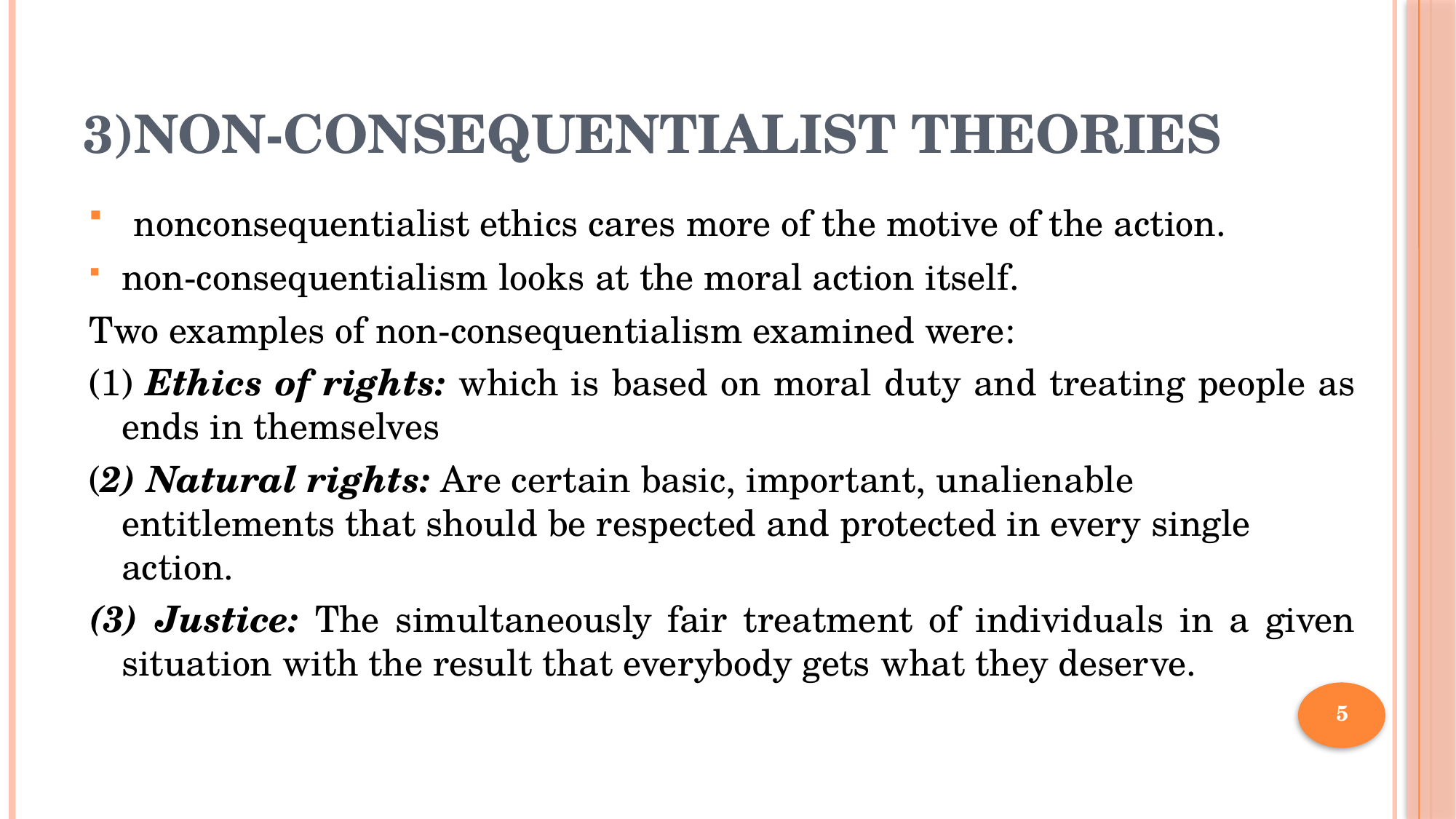

# 3)Non-consequentialist Theories
 nonconsequentialist ethics cares more of the motive of the action.
non-consequentialism looks at the moral action itself.
Two examples of non-consequentialism examined were:
(1) Ethics of rights: which is based on moral duty and treating people as ends in themselves
(2) Natural rights: Are certain basic, important, unalienable entitlements that should be respected and protected in every single action.
(3) Justice: The simultaneously fair treatment of individuals in a given situation with the result that everybody gets what they deserve.

5